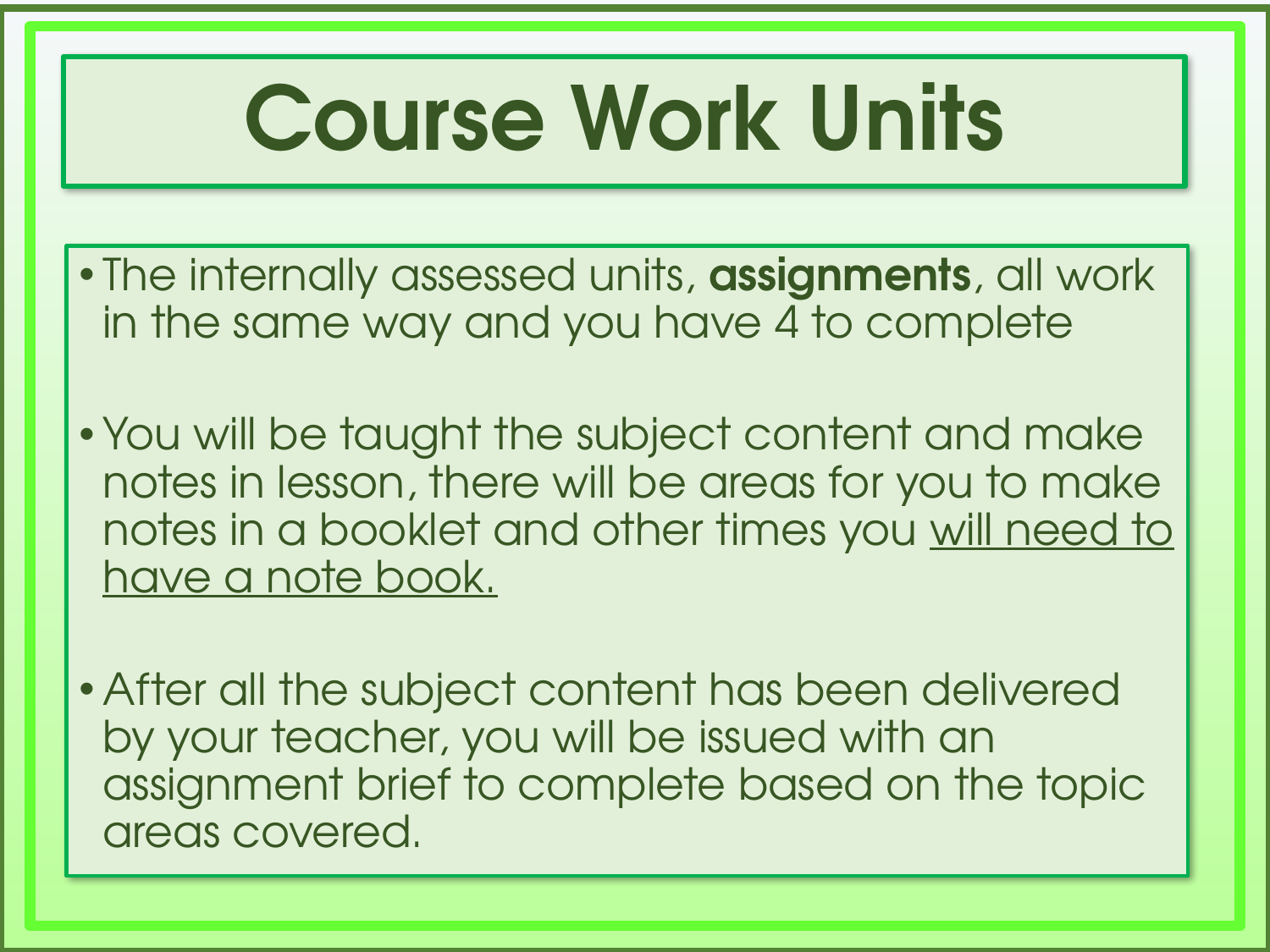

Course Work Units
The internally assessed units, assignments, all work in the same way and you have 4 to complete

You will be taught the subject content and make notes in lesson, there will be areas for you to make notes in a booklet and other times you will need to have a note book.

After all the subject content has been delivered by your teacher, you will be issued with an assignment brief to complete based on the topic areas covered.